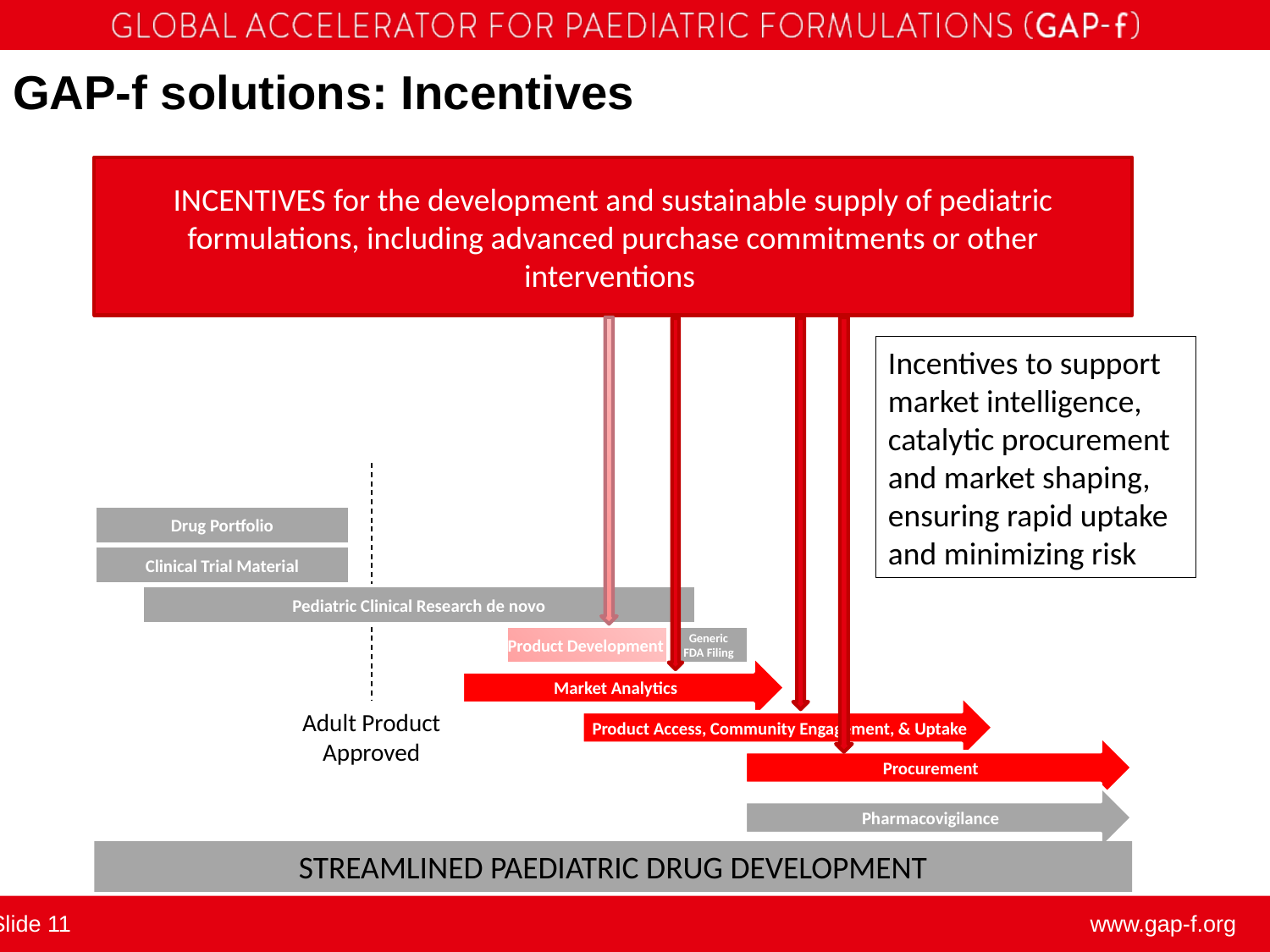

# GAP-f solutions: Incentives
INCENTIVES for the development and sustainable supply of pediatric formulations, including advanced purchase commitments or other interventions

Incentives to support market intelligence, catalytic procurement and market shaping, ensuring rapid uptake and minimizing risk
Drug Portfolio
Clinical Trial Material
Pediatric Clinical Research de novo
Product Development
Generic FDA Filing
Market Analytics
Product Access, Community Engagement, & Uptake
Adult Product
Approved
Procurement
Pharmacovigilance
STREAMLINED PAEDIATRIC DRUG DEVELOPMENT